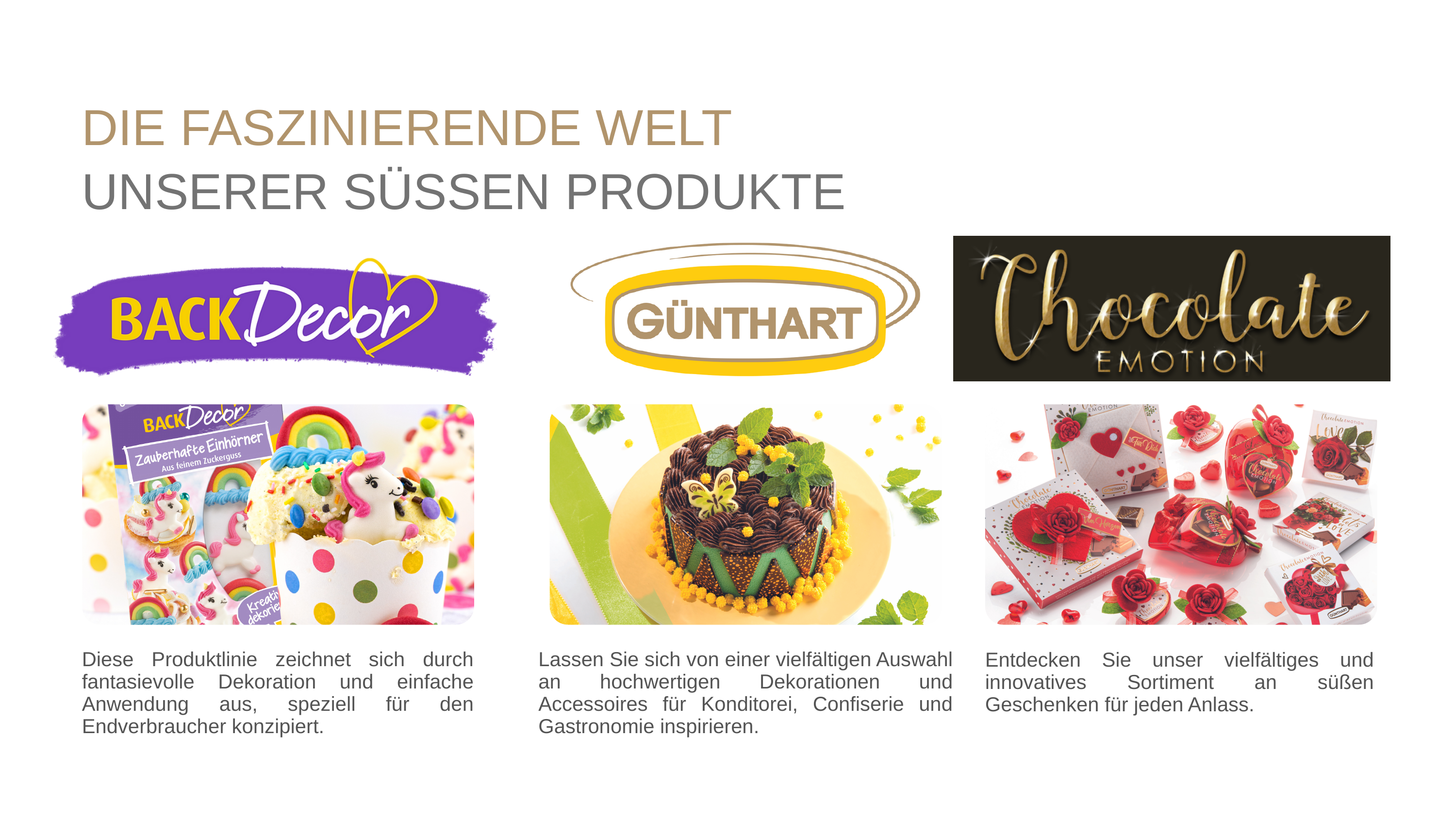

DIE FASZINIERENDE WELT
UNSERER SÜSSEN PRODUKTE

Diese Produktlinie zeichnet sich durch fantasievolle Dekoration und einfache Anwendung aus, speziell für den Endverbraucher konzipiert.
Lassen Sie sich von einer vielfältigen Auswahl an hochwertigen Dekorationen und Accessoires für Konditorei, Confiserie und Gastronomie inspirieren.
Entdecken Sie unser vielfältiges und innovatives Sortiment an süßen Geschenken für jeden Anlass.